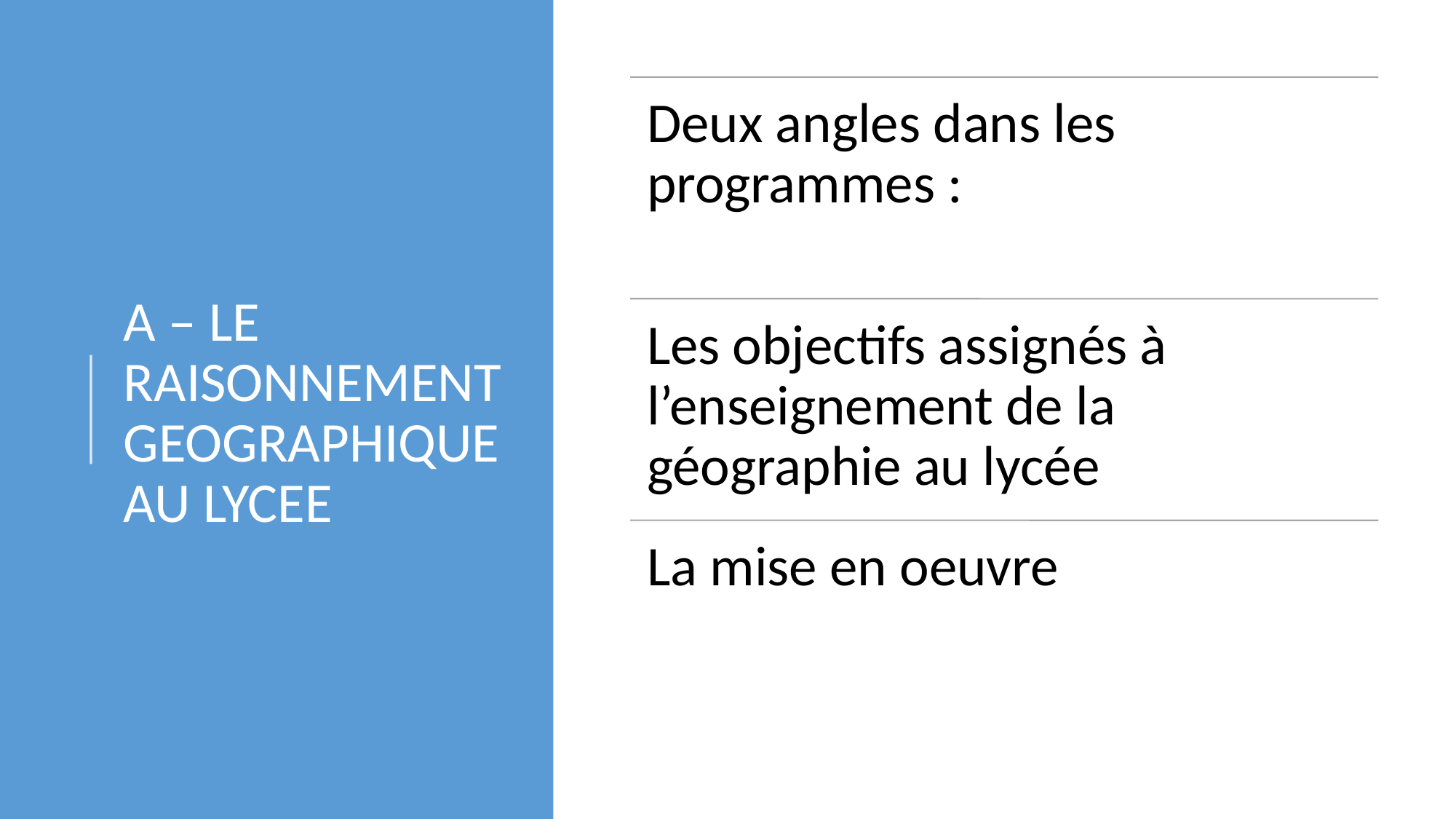

Deux angles dans les programmes :
Les objectifs assignés à l’enseignement de la géographie au lycée
La mise en oeuvre
# A – LE RAISONNEMENT GEOGRAPHIQUE AU LYCEE